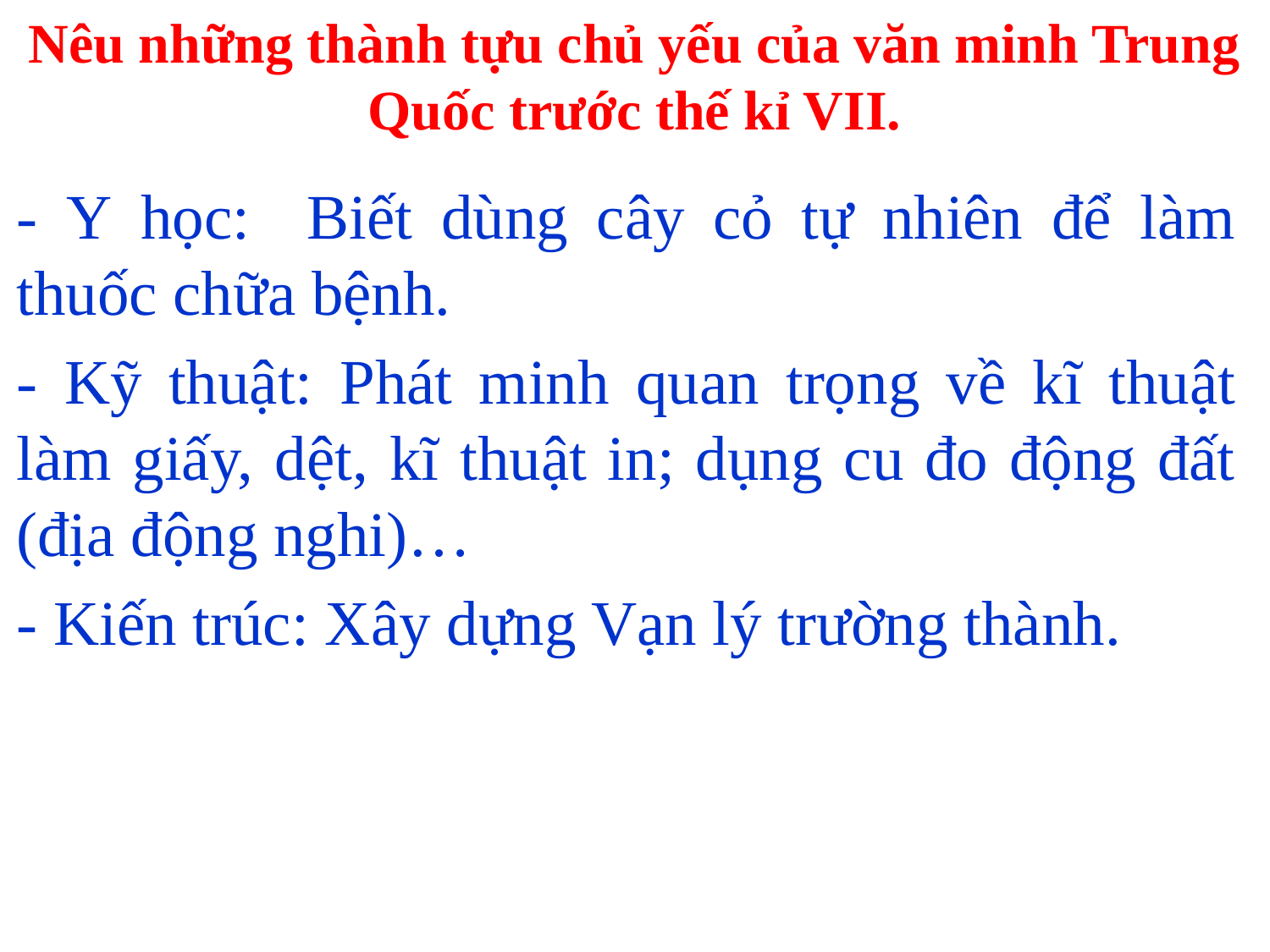

# Nêu những thành tựu chủ yếu của văn minh Trung Quốc trước thế kỉ VII.
- Y học:  Biết dùng cây cỏ tự nhiên để làm thuốc chữa bệnh.
- Kỹ thuật: Phát minh quan trọng về kĩ thuật làm giấy, dệt, kĩ thuật in; dụng cu đo động đất (địa động nghi)…
- Kiến trúc: Xây dựng Vạn lý trường thành.